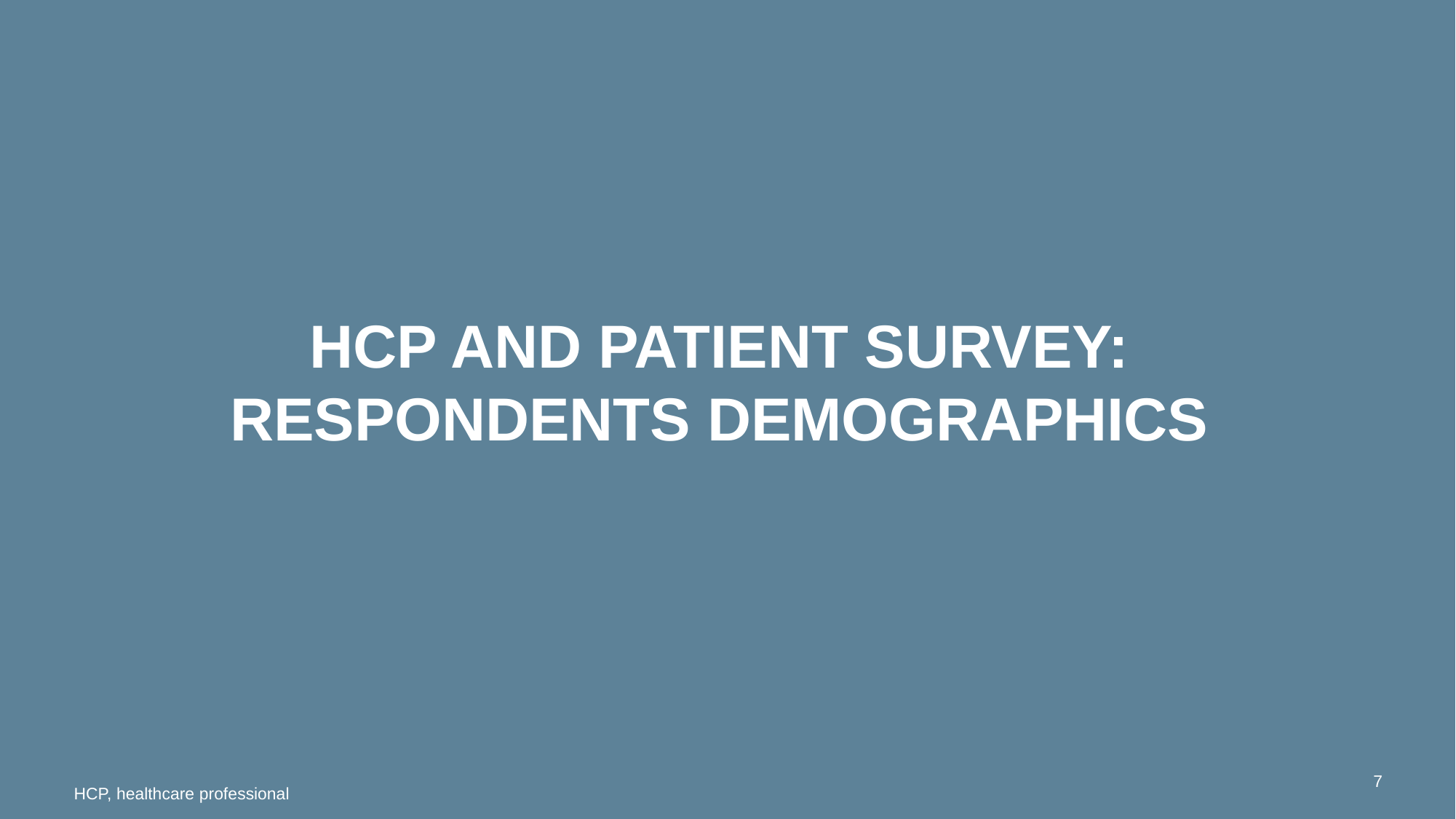

# HCP and PATIENT SURVEY: RESPONDENTS DEMOGRAPHICS
HCP, healthcare professional
7